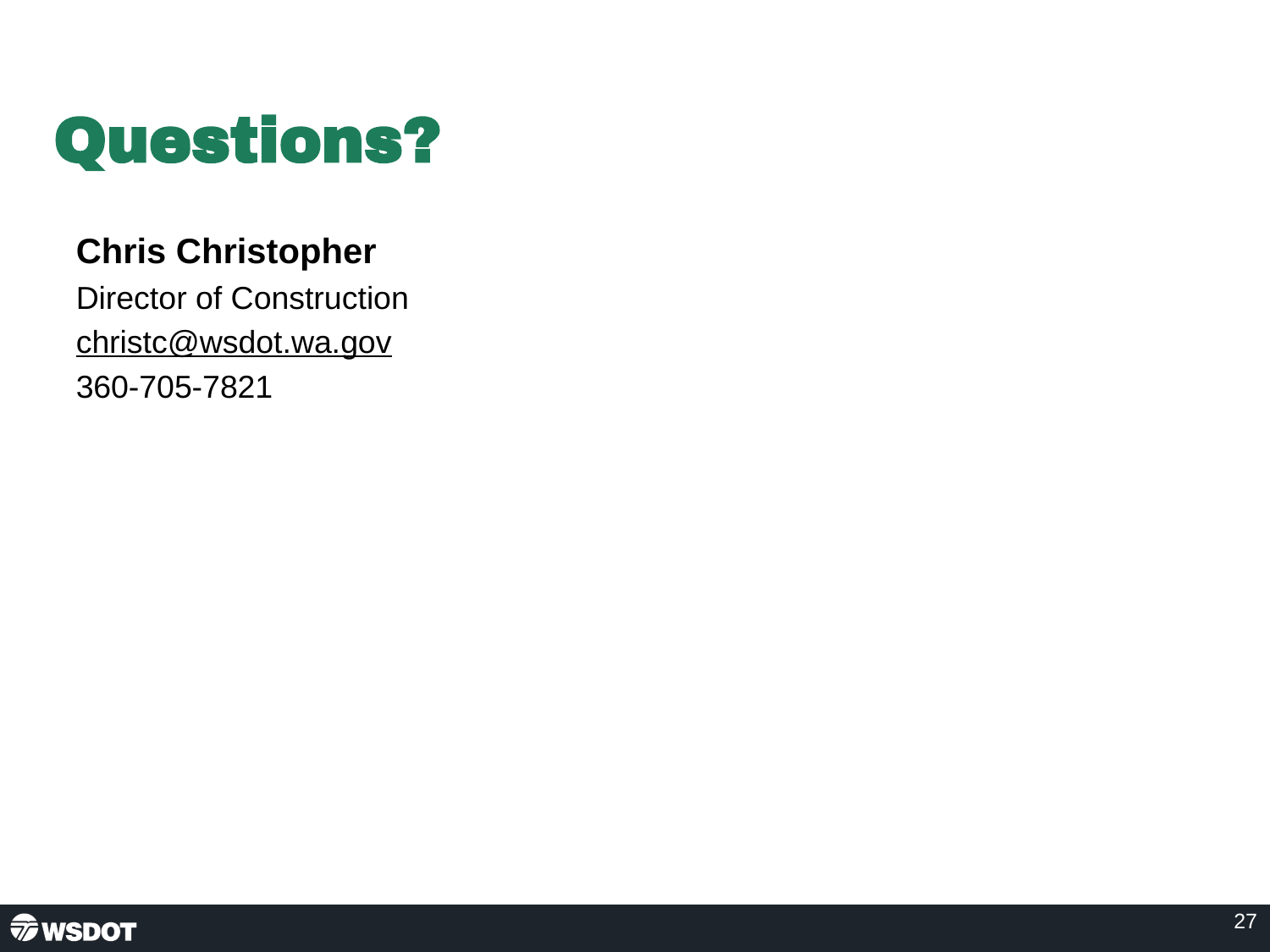

# Questions?
Chris Christopher
Director of Construction
christc@wsdot.wa.gov
360-705-7821

27